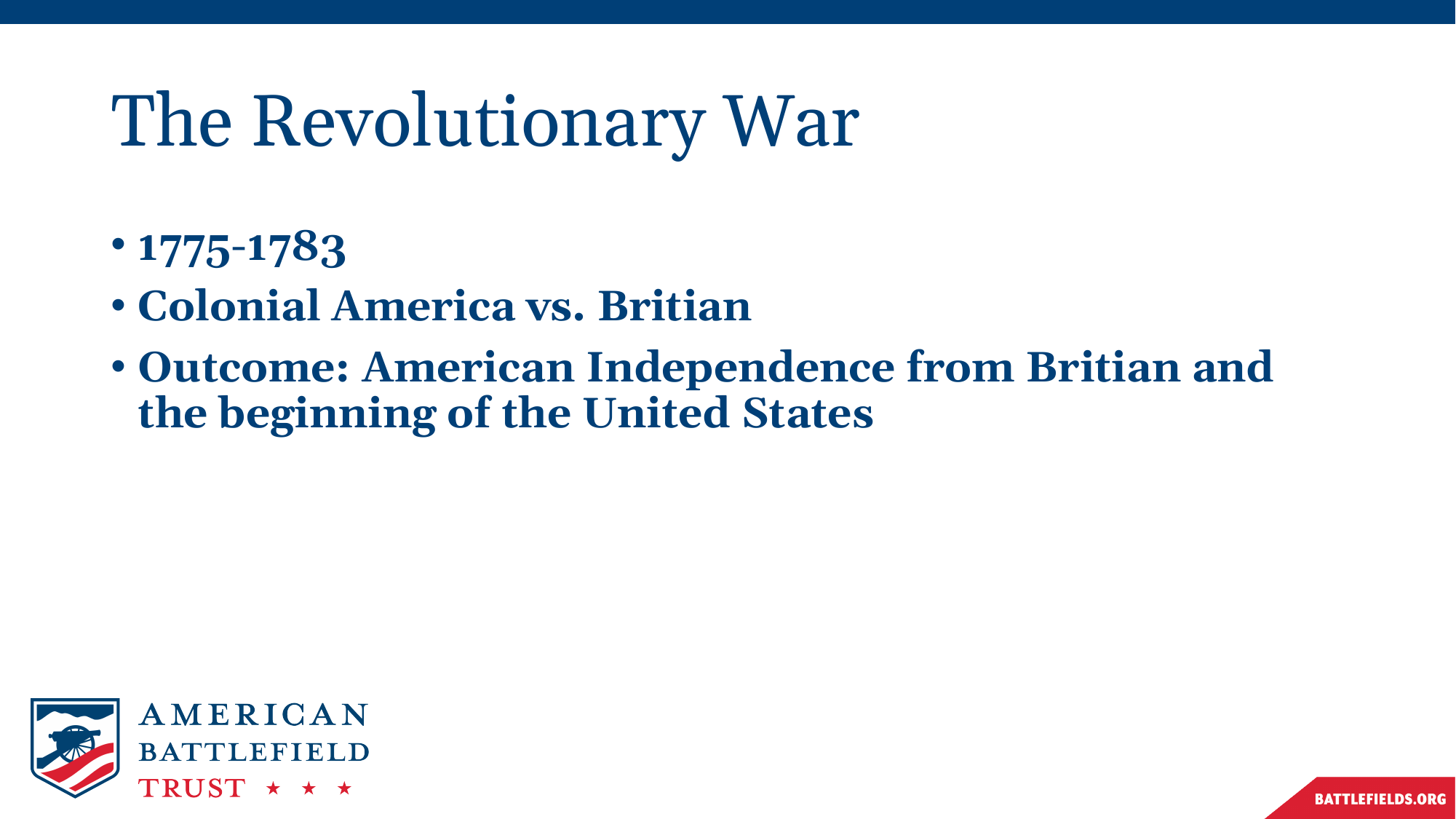

# The Revolutionary War
1775-1783
Colonial America vs. Britian
Outcome: American Independence from Britian and the beginning of the United States